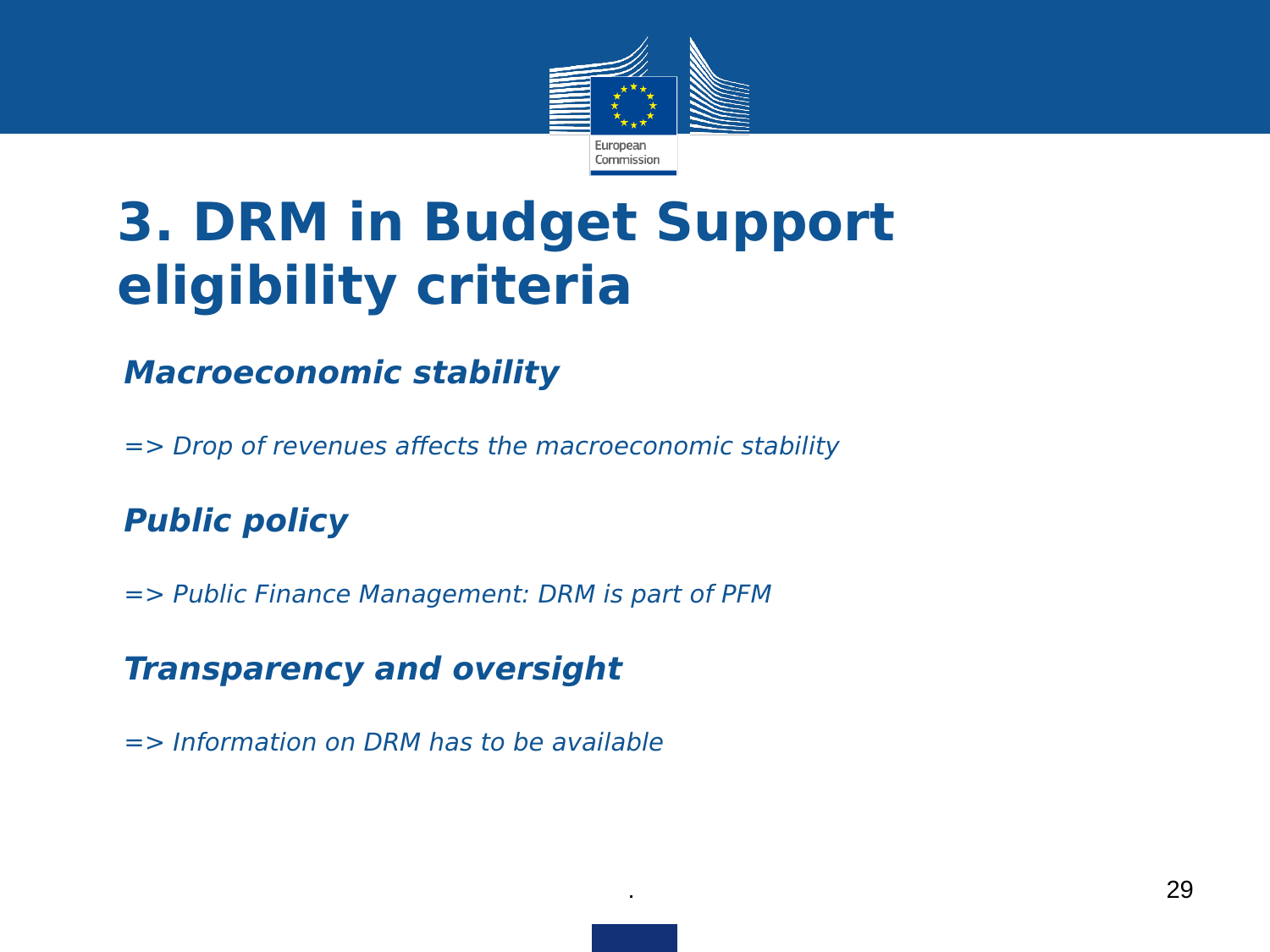

# 3. DRM in Budget Support eligibility criteria
Macroeconomic stability

=> Drop of revenues affects the macroeconomic stability

Public policy

=> Public Finance Management: DRM is part of PFM

Transparency and oversight

=> Information on DRM has to be available

.
29